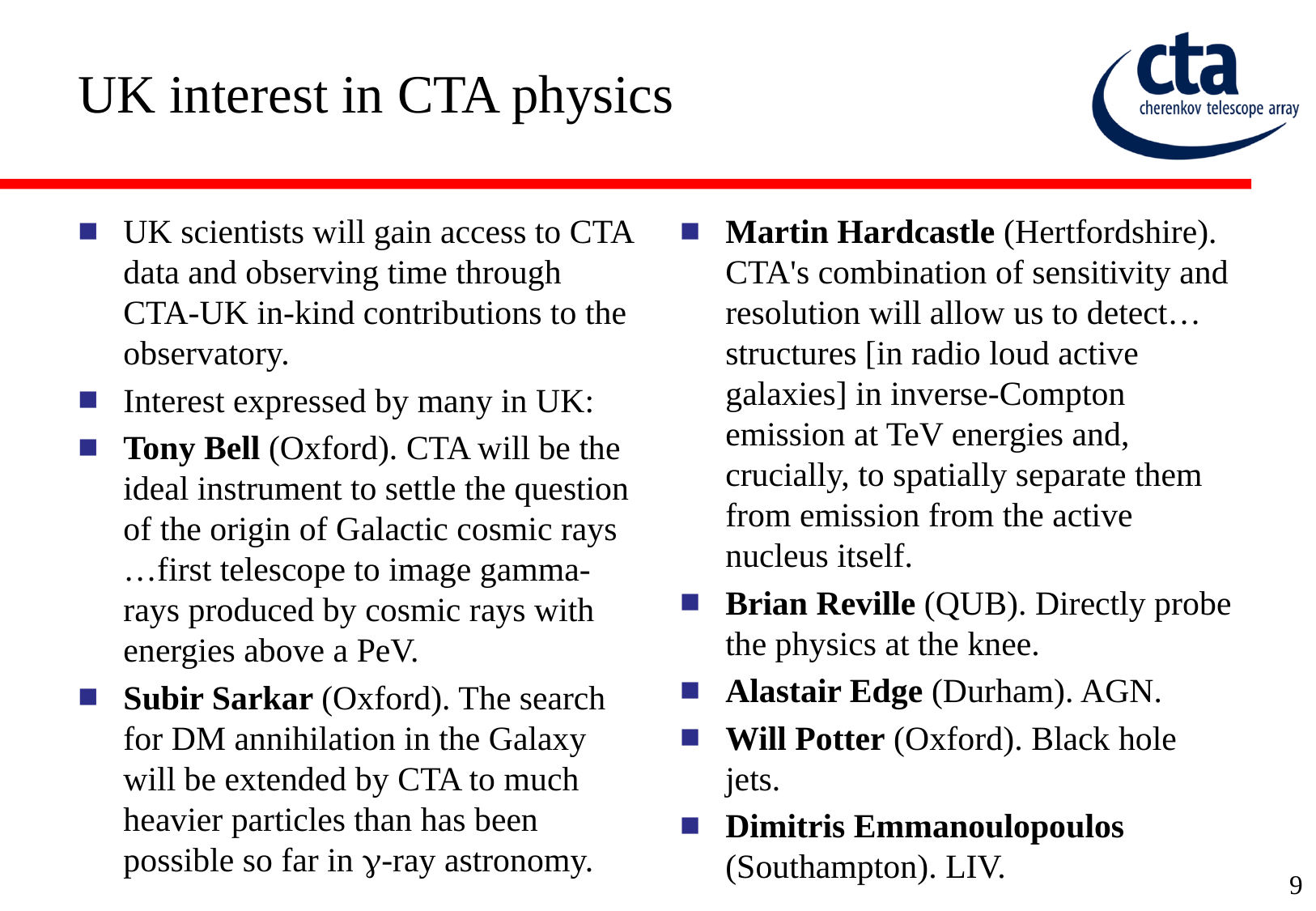

# UK interest in CTA physics
UK scientists will gain access to CTA data and observing time through CTA-UK in-kind contributions to the observatory.
Interest expressed by many in UK:
Tony Bell (Oxford). CTA will be the ideal instrument to settle the question of the origin of Galactic cosmic rays …first telescope to image gamma-rays produced by cosmic rays with energies above a PeV.
Subir Sarkar (Oxford). The search for DM annihilation in the Galaxy will be extended by CTA to much heavier particles than has been possible so far in γ-ray astronomy.

Martin Hardcastle (Hertfordshire). CTA's combination of sensitivity and resolution will allow us to detect…structures [in radio loud active galaxies] in inverse-Compton emission at TeV energies and, crucially, to spatially separate them from emission from the active nucleus itself.
Brian Reville (QUB). Directly probe the physics at the knee.
Alastair Edge (Durham). AGN.
Will Potter (Oxford). Black hole jets.
Dimitris Emmanoulopoulos (Southampton). LIV.
9